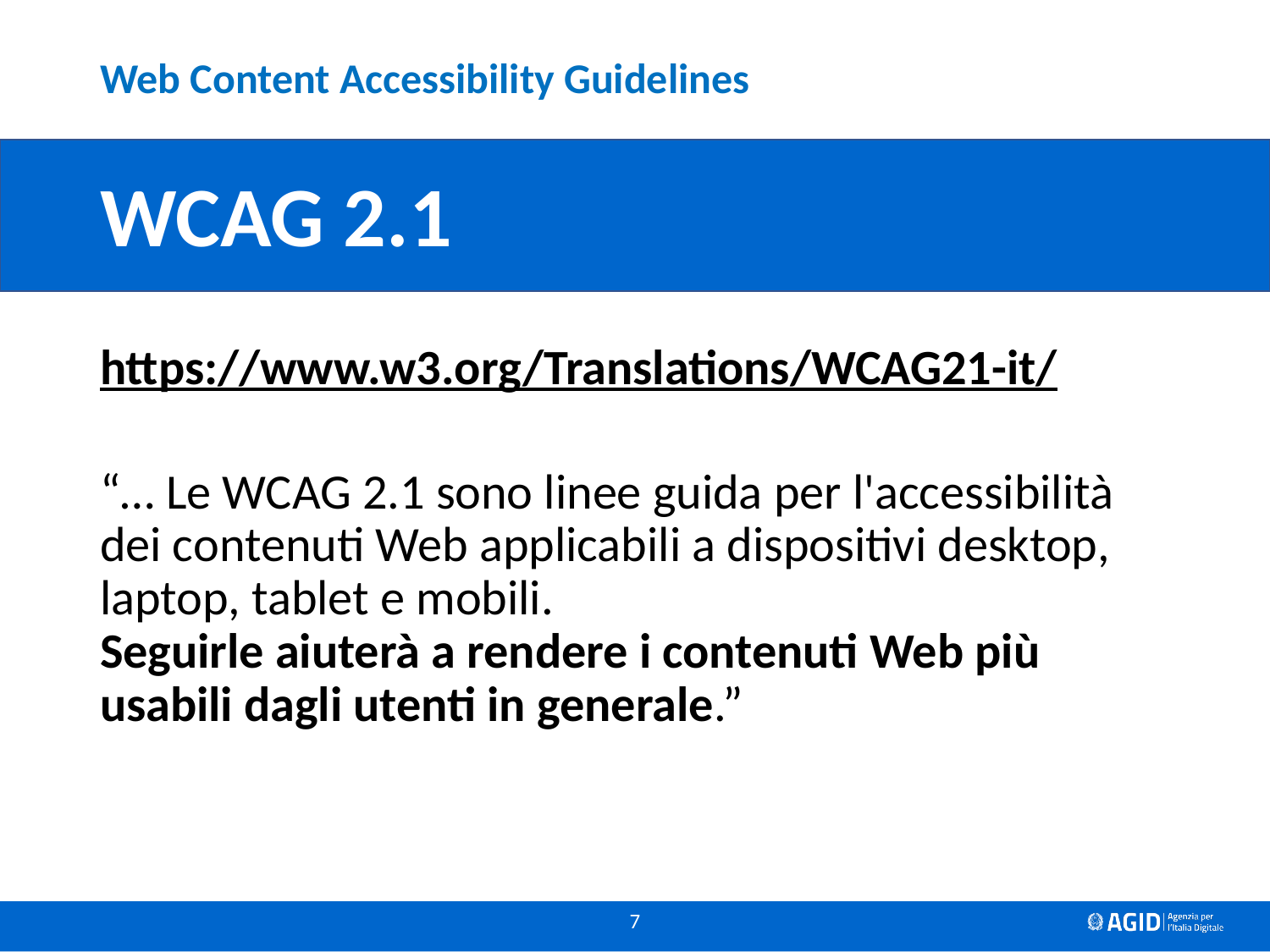

# Web Content Accessibility Guidelines

WCAG 2.1
https://www.w3.org/Translations/WCAG21-it/
“… Le WCAG 2.1 sono linee guida per l'accessibilità dei contenuti Web applicabili a dispositivi desktop, laptop, tablet e mobili.
Seguirle aiuterà a rendere i contenuti Web più usabili dagli utenti in generale.”